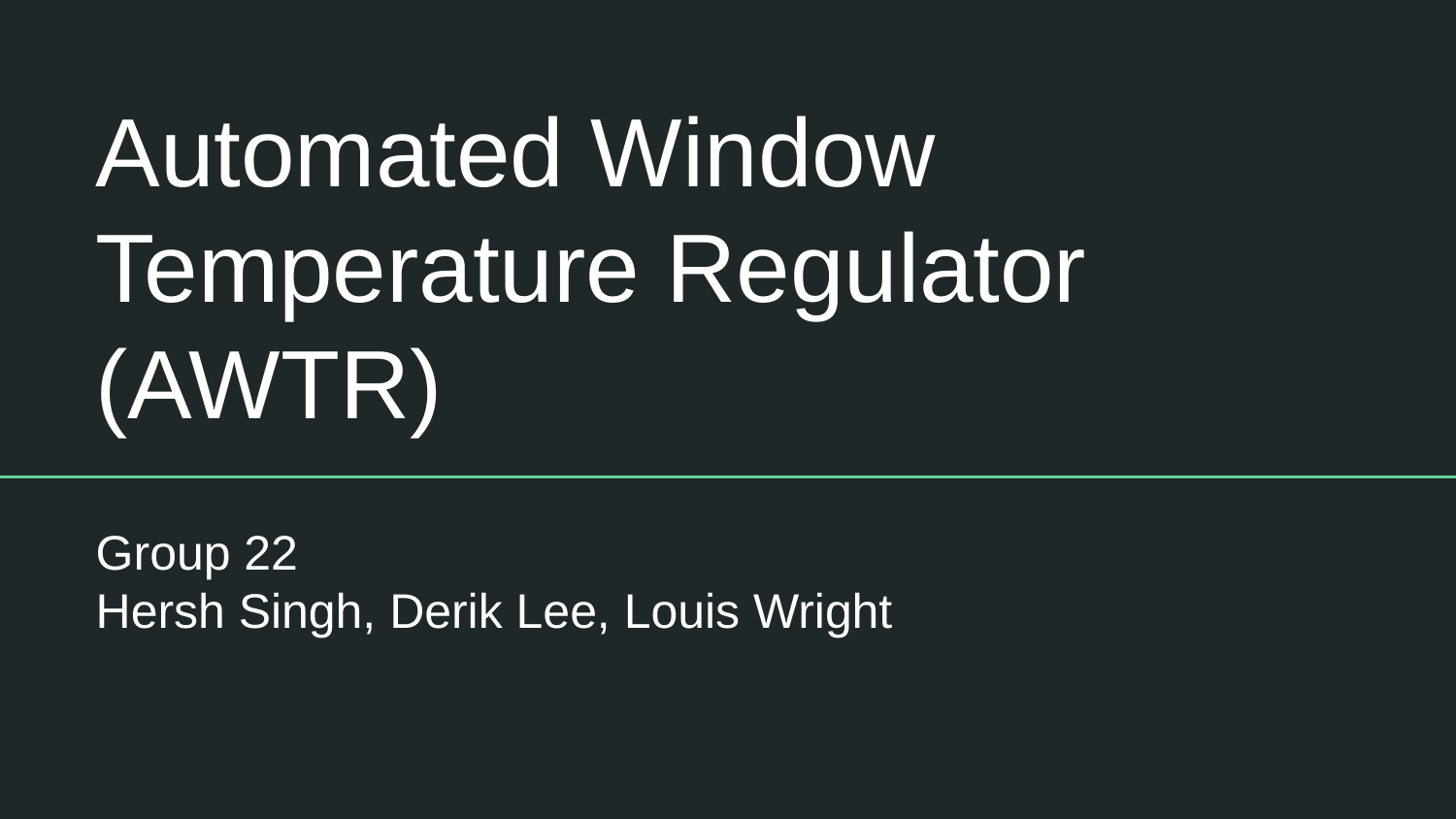

# Automated Window Temperature Regulator (AWTR)
Group 22
Hersh Singh, Derik Lee, Louis Wright